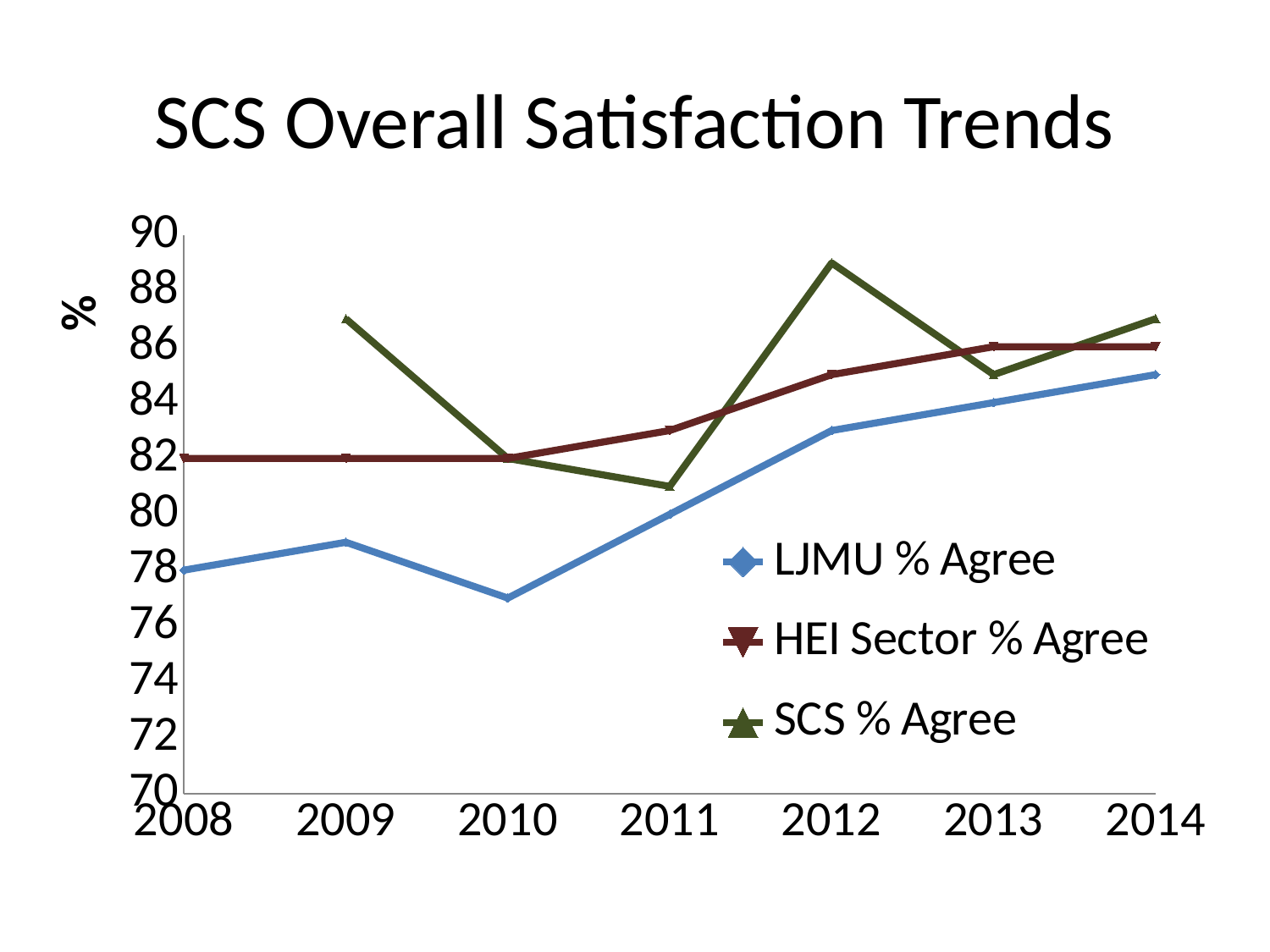

# SCS Overall Satisfaction Trends

### Chart

| Category | LJMU % Agree | HEI Sector % Agree | SCS % Agree |
|---|---|---|---|